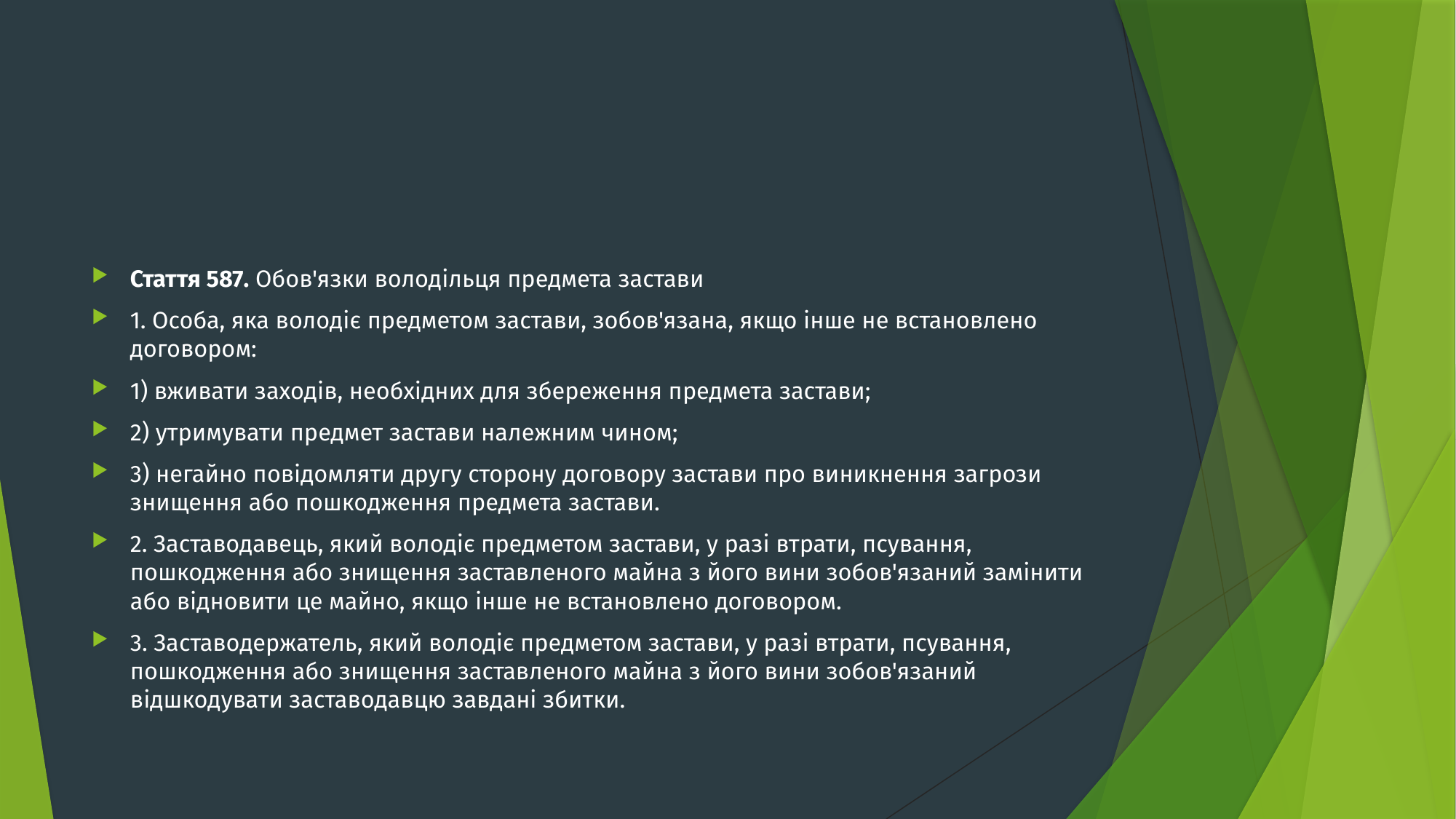

#
Стаття 587. Обов'язки володільця предмета застави
1. Особа, яка володіє предметом застави, зобов'язана, якщо інше не встановлено договором:
1) вживати заходів, необхідних для збереження предмета застави;
2) утримувати предмет застави належним чином;
3) негайно повідомляти другу сторону договору застави про виникнення загрози знищення або пошкодження предмета застави.
2. Заставодавець, який володіє предметом застави, у разі втрати, псування, пошкодження або знищення заставленого майна з його вини зобов'язаний замінити або відновити це майно, якщо інше не встановлено договором.
3. Заставодержатель, який володіє предметом застави, у разі втрати, псування, пошкодження або знищення заставленого майна з його вини зобов'язаний відшкодувати заставодавцю завдані збитки.